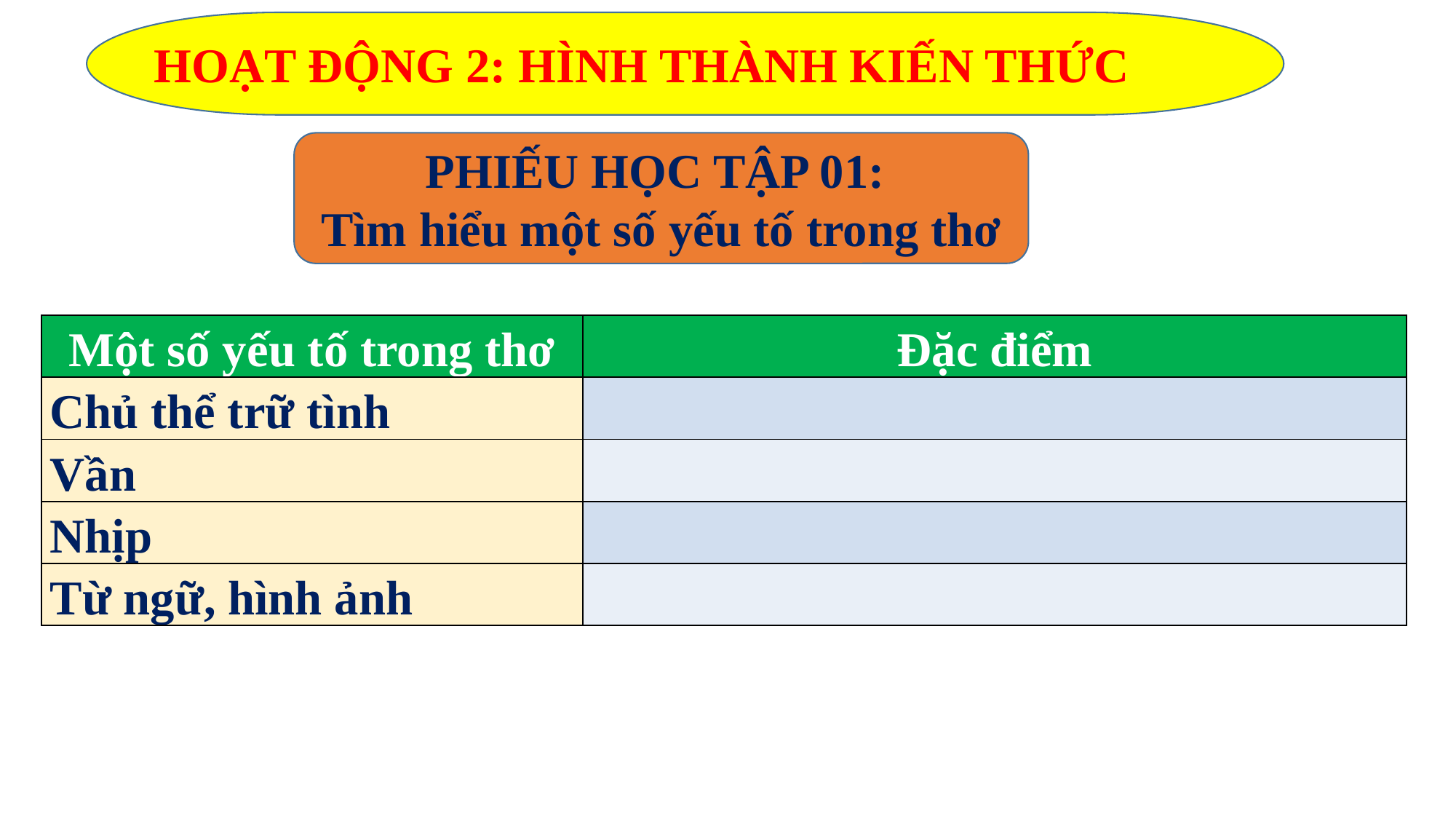

HOẠT ĐỘNG 2: HÌNH THÀNH KIẾN THỨC
PHIẾU HỌC TẬP 01:
Tìm hiểu một số yếu tố trong thơ
| Một số yếu tố trong thơ | Đặc điểm |
| --- | --- |
| Chủ thể trữ tình |  |
| Vần |  |
| Nhịp |  |
| Từ ngữ, hình ảnh |  |